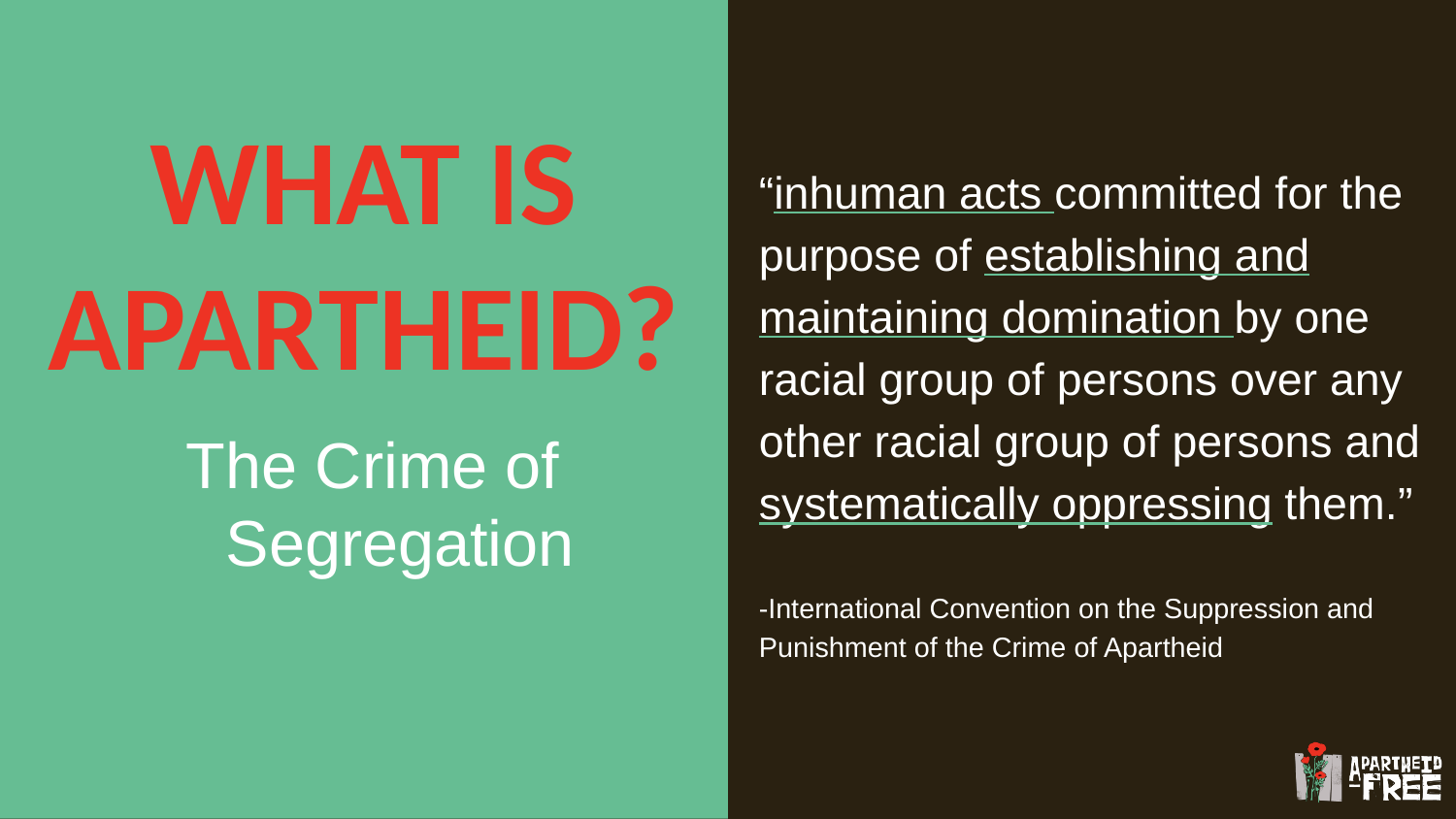

# WHAT IS APARTHEID?
“inhuman acts committed for the purpose of establishing and maintaining domination by one racial group of persons over any other racial group of persons and systematically oppressing them.”

-International Convention on the Suppression and Punishment of the Crime of Apartheid
The Crime of Segregation